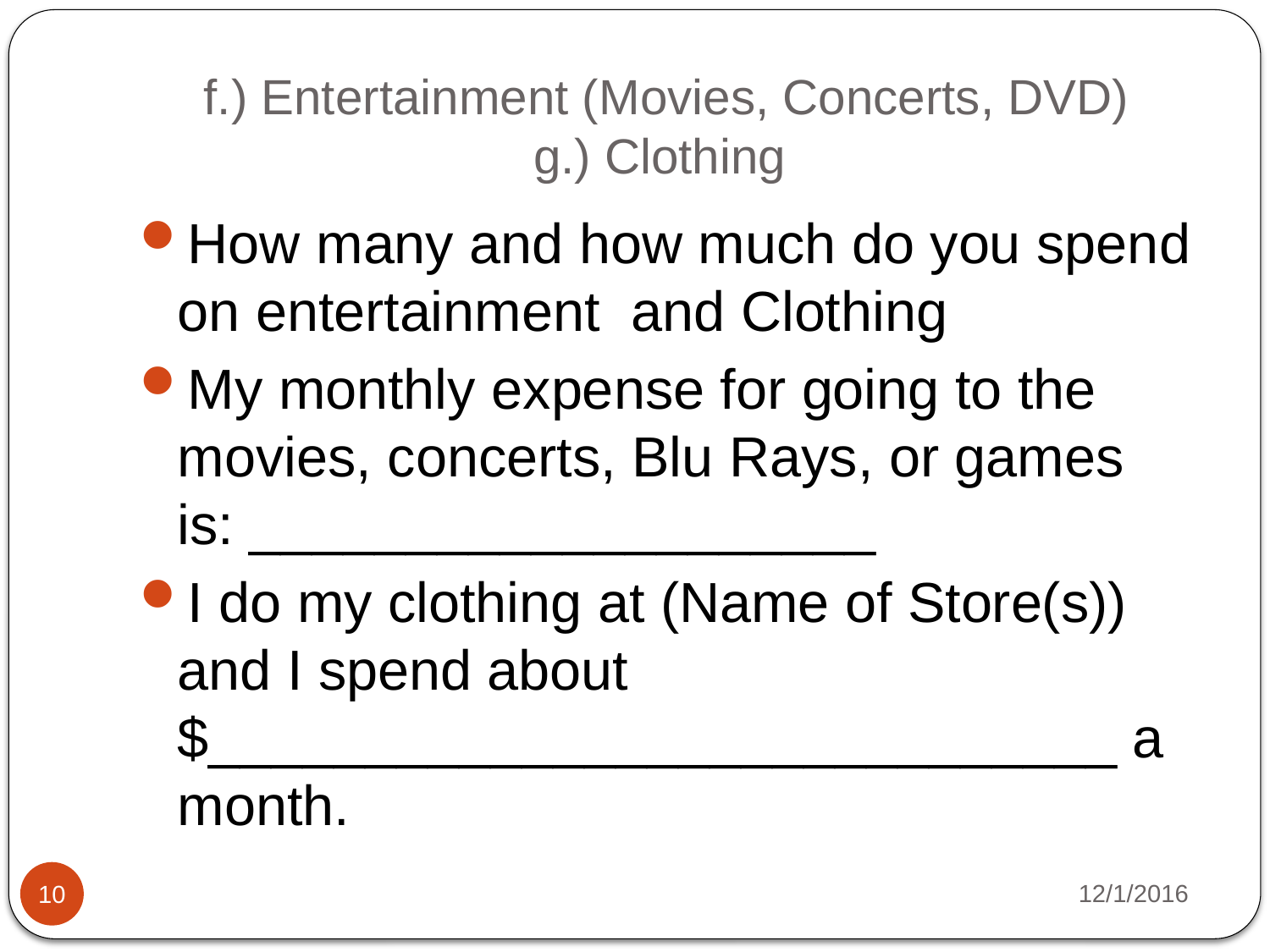

# f.) Entertainment (Movies, Concerts, DVD) g.) Clothing
How many and how much do you spend on entertainment  and Clothing
My monthly expense for going to the movies, concerts, Blu Rays, or games is: ____________________
I do my clothing at (Name of Store(s)) and I spend about $_____________________________ a month.

12/1/2016
10